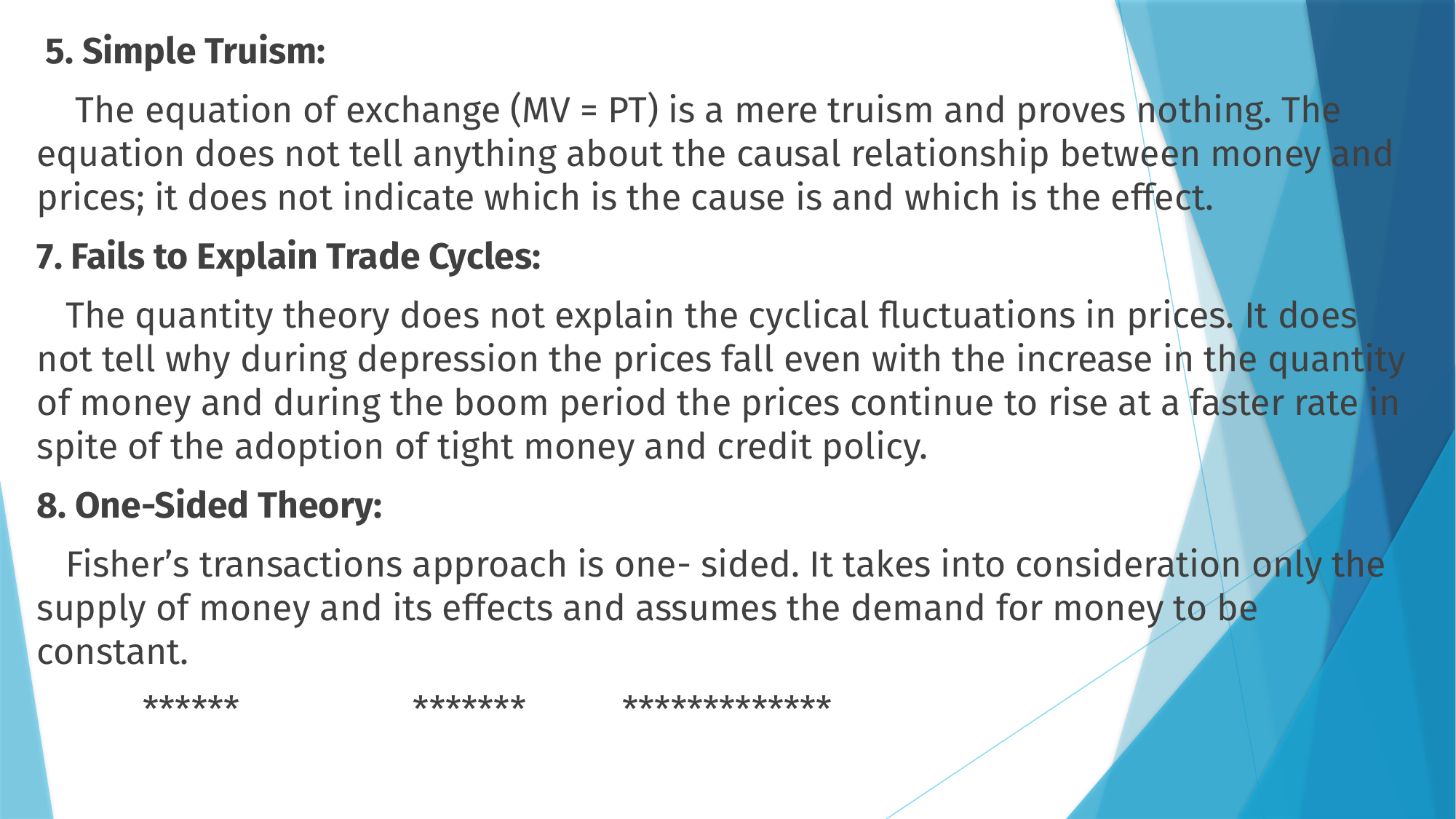

5. Simple Truism:
    The equation of exchange (MV = PT) is a mere truism and proves nothing. The equation does not tell anything about the causal relationship between money and prices; it does not indicate which is the cause is and which is the effect.
7. Fails to Explain Trade Cycles:
   The quantity theory does not explain the cyclical fluctuations in prices. It does not tell why during depression the prices fall even with the increase in the quantity of money and during the boom period the prices continue to rise at a faster rate in spite of the adoption of tight money and credit policy.
8. One-Sided Theory:
   Fisher’s transactions approach is one- sided. It takes into consideration only the supply of money and its effects and assumes the demand for money to be constant.
           ******                  *******          *************